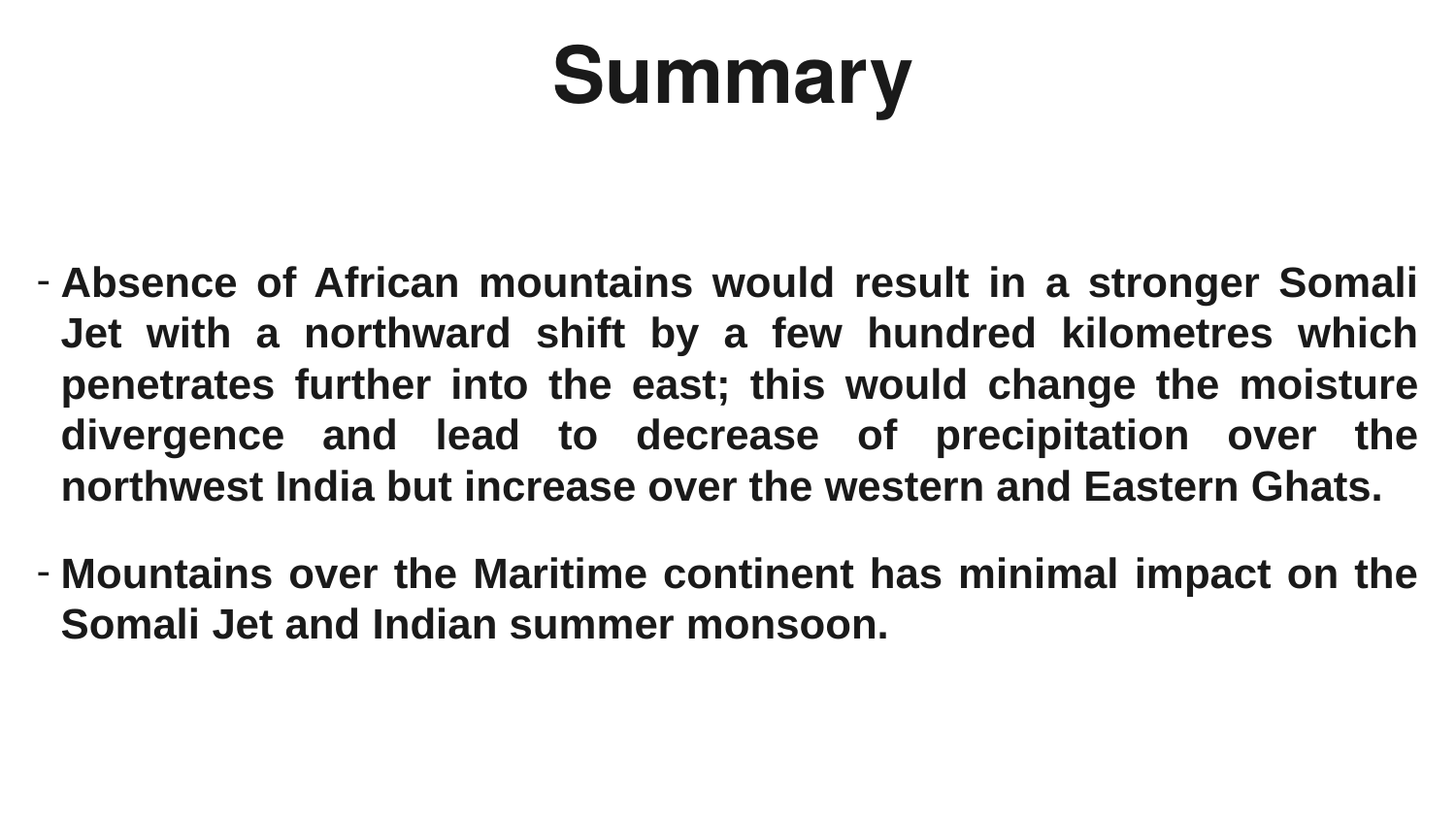

Summary
Absence of African mountains would result in a stronger Somali Jet with a northward shift by a few hundred kilometres which penetrates further into the east; this would change the moisture divergence and lead to decrease of precipitation over the northwest India but increase over the western and Eastern Ghats.

Mountains over the Maritime continent has minimal impact on the Somali Jet and Indian summer monsoon.